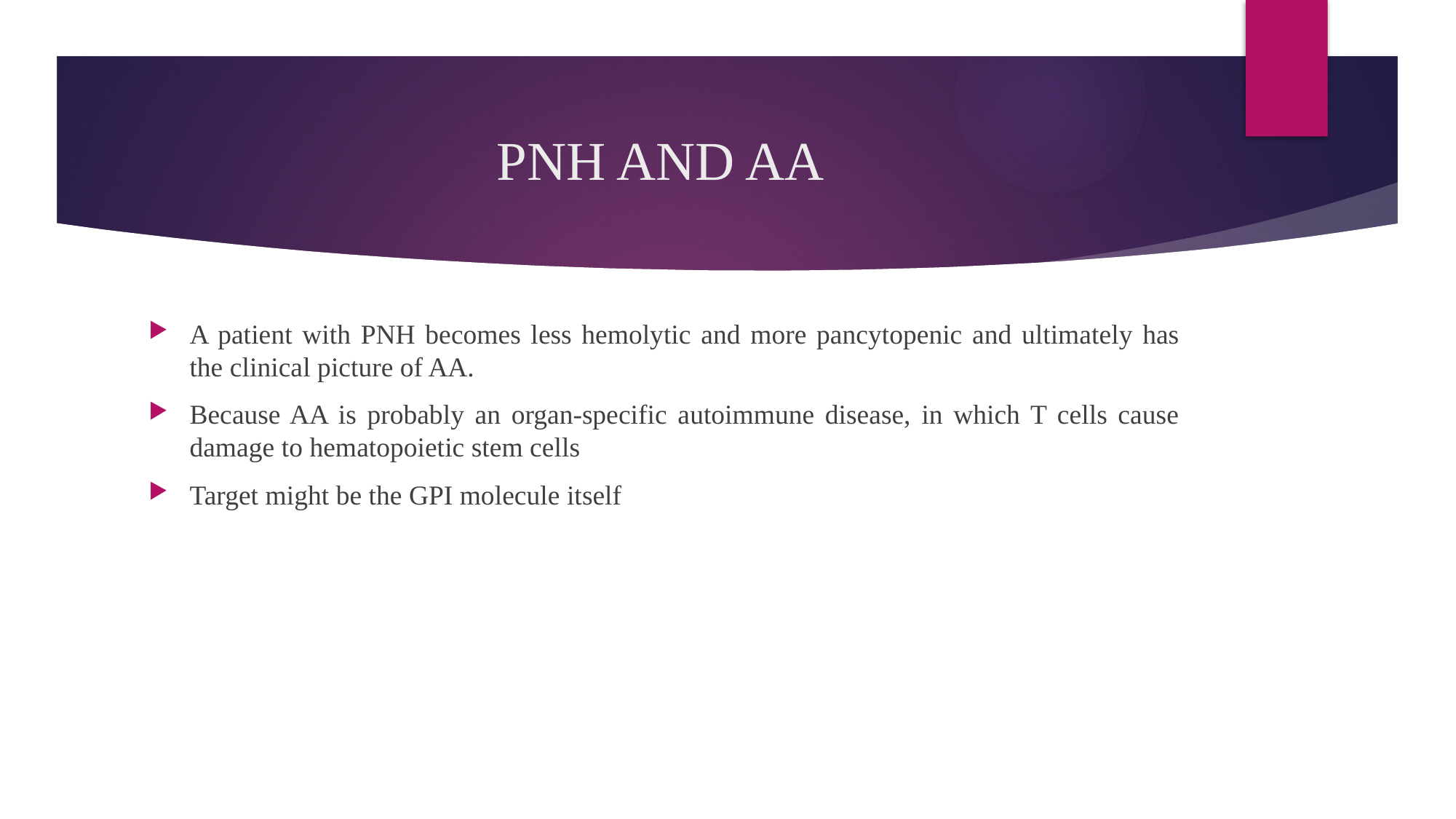

# PNH AND AA
A patient with PNH becomes less hemolytic and more pancytopenic and ultimately has the clinical picture of AA.
Because AA is probably an organ-specific autoimmune disease, in which T cells cause damage to hematopoietic stem cells
Target might be the GPI molecule itself